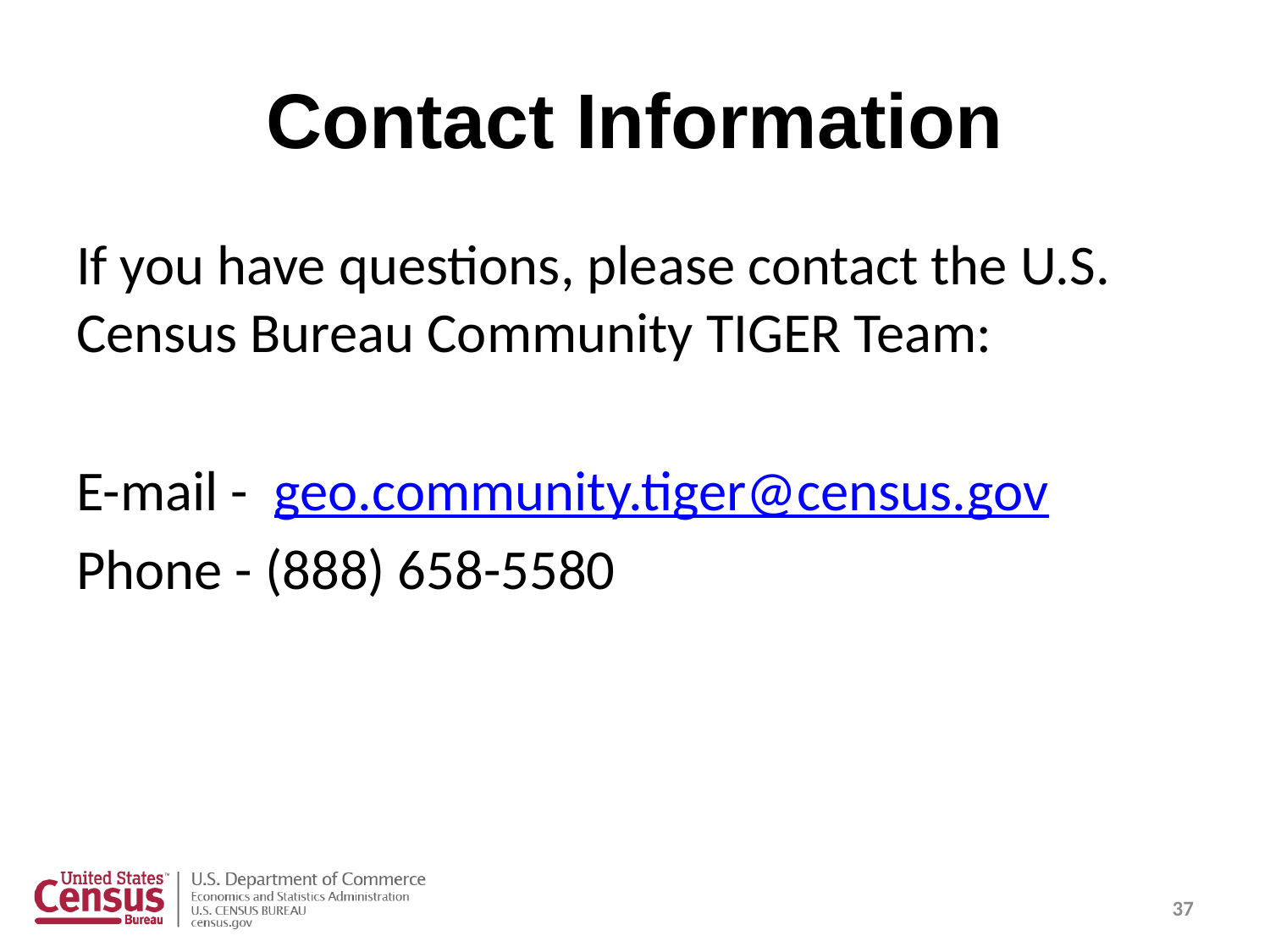

# Contact Information
If you have questions, please contact the U.S. Census Bureau Community TIGER Team:

E-mail -  geo.community.tiger@census.gov
Phone - (888) 658-5580
37